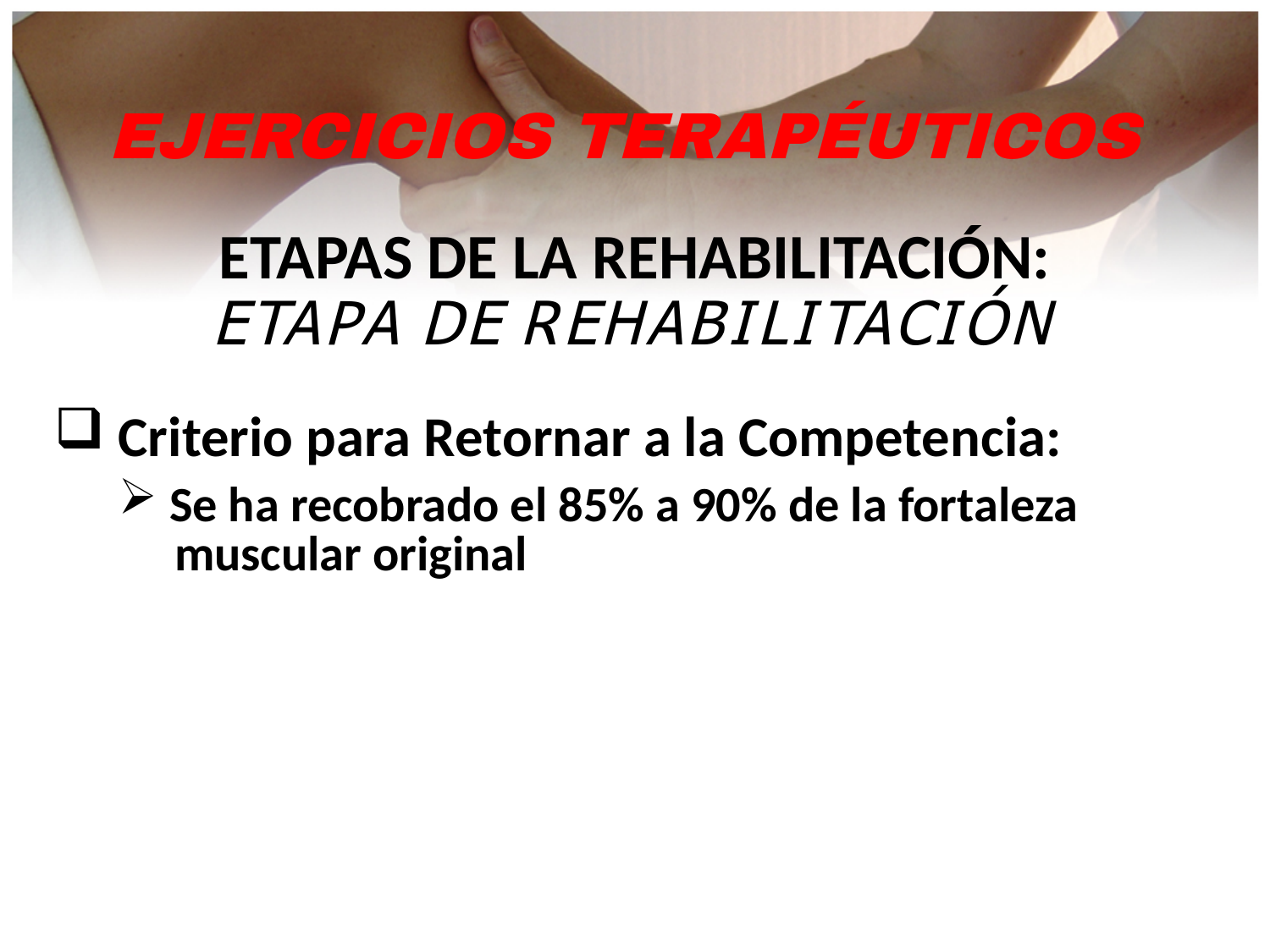

EJERCICIOS TERAPÉUTICOS
ETAPAS DE LA REHABILITACIÓN:
ETAPA DE REHABILITACIÓN
 Criterio para Retornar a la Competencia:
 Se ha recobrado el 85% a 90% de la fortaleza
     muscular original